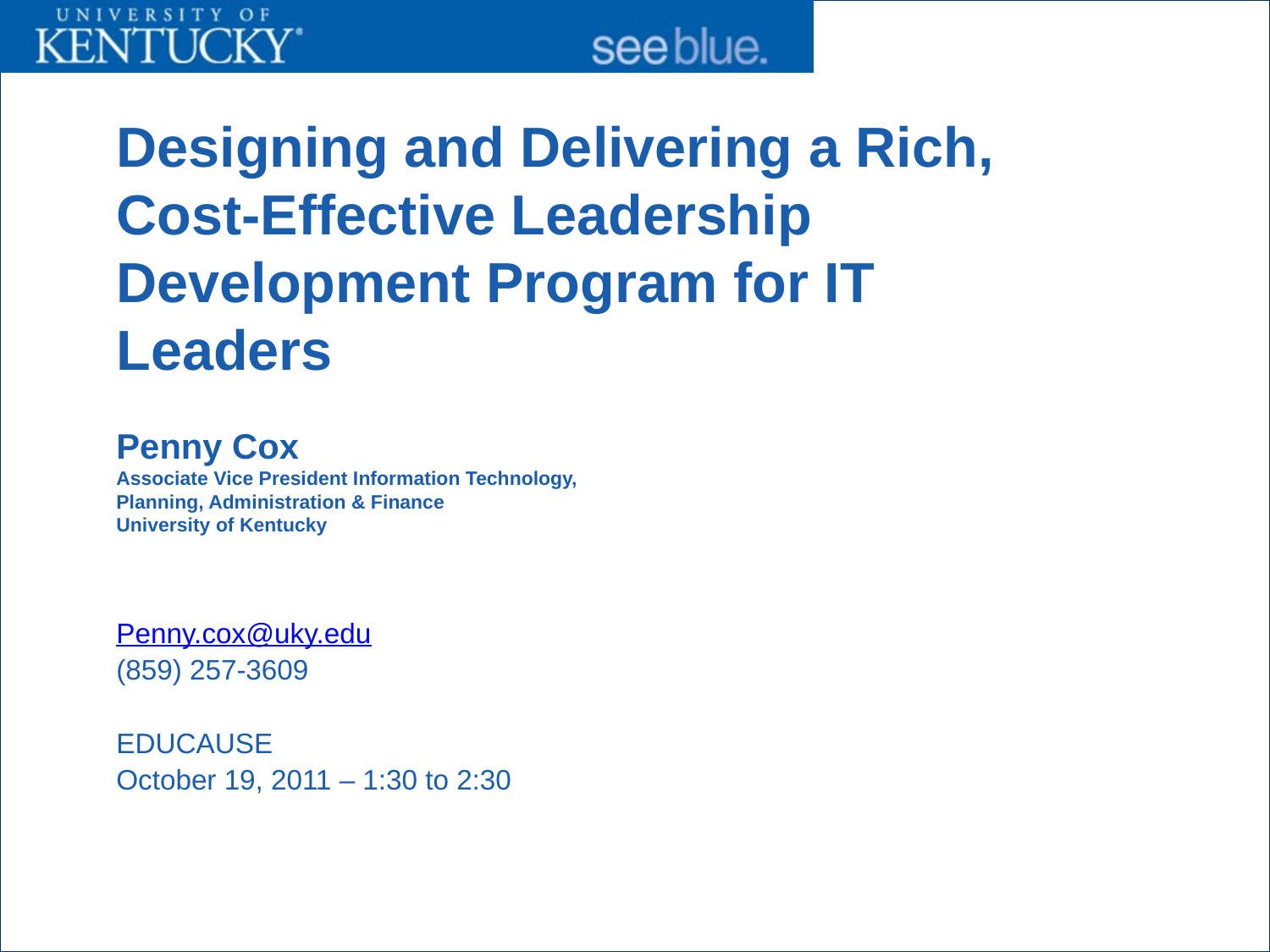

# Designing and Delivering a Rich, Cost-Effective Leadership Development Program for IT Leaders Penny Cox Associate Vice President Information Technology, Planning, Administration & Finance University of Kentucky
Penny.cox@uky.edu
(859) 257-3609

EDUCAUSE
October 19, 2011 – 1:30 to 2:30